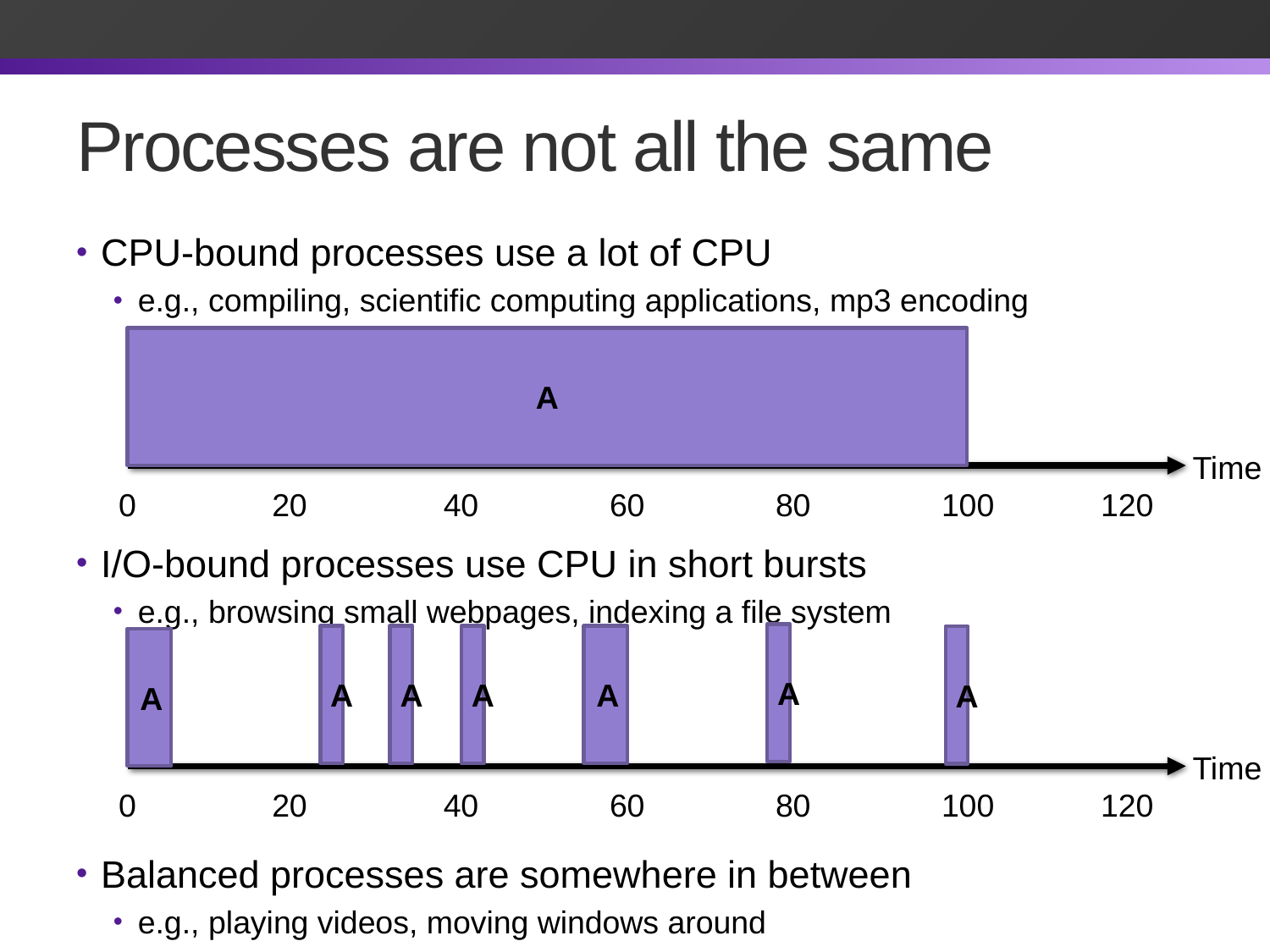

# Processes are not all the same
CPU-bound processes use a lot of CPU
e.g., compiling, scientific computing applications, mp3 encoding

I/O-bound processes use CPU in short bursts
e.g., browsing small webpages, indexing a file system

Balanced processes are somewhere in between
e.g., playing videos, moving windows around

A
Time
0
20
40
60
80
100
120
A
A
A
A
A
A
A
Time
0
20
40
60
80
100
120